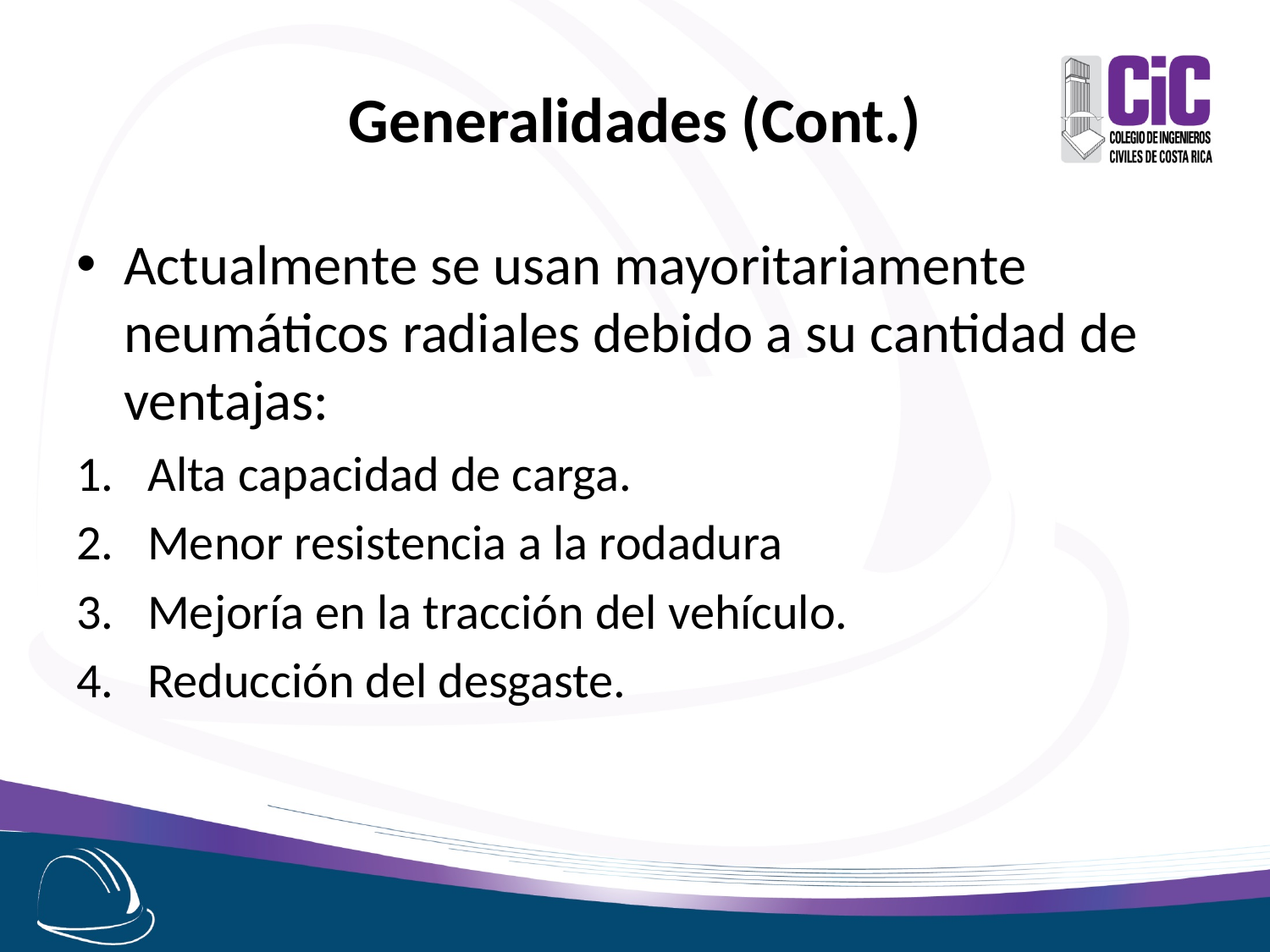

# Generalidades (Cont.)
Actualmente se usan mayoritariamente neumáticos radiales debido a su cantidad de ventajas:
Alta capacidad de carga.
Menor resistencia a la rodadura
Mejoría en la tracción del vehículo.
Reducción del desgaste.